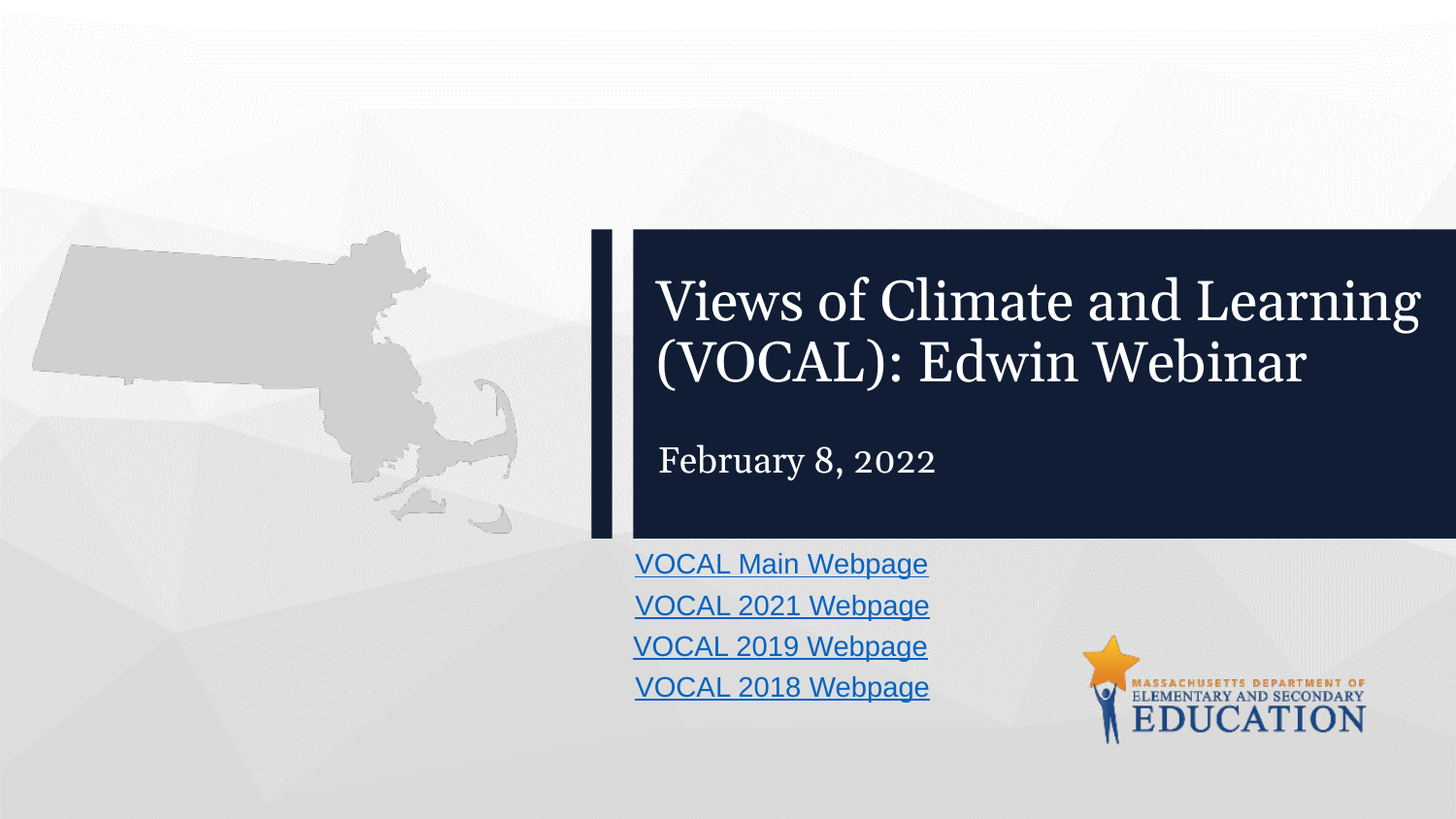

# Views of Climate and Learning (VOCAL): Edwin Webinar
February 8, 2022
VOCAL Main Webpage
VOCAL 2021 Webpage
VOCAL 2019 Webpage
VOCAL 2018 Webpage